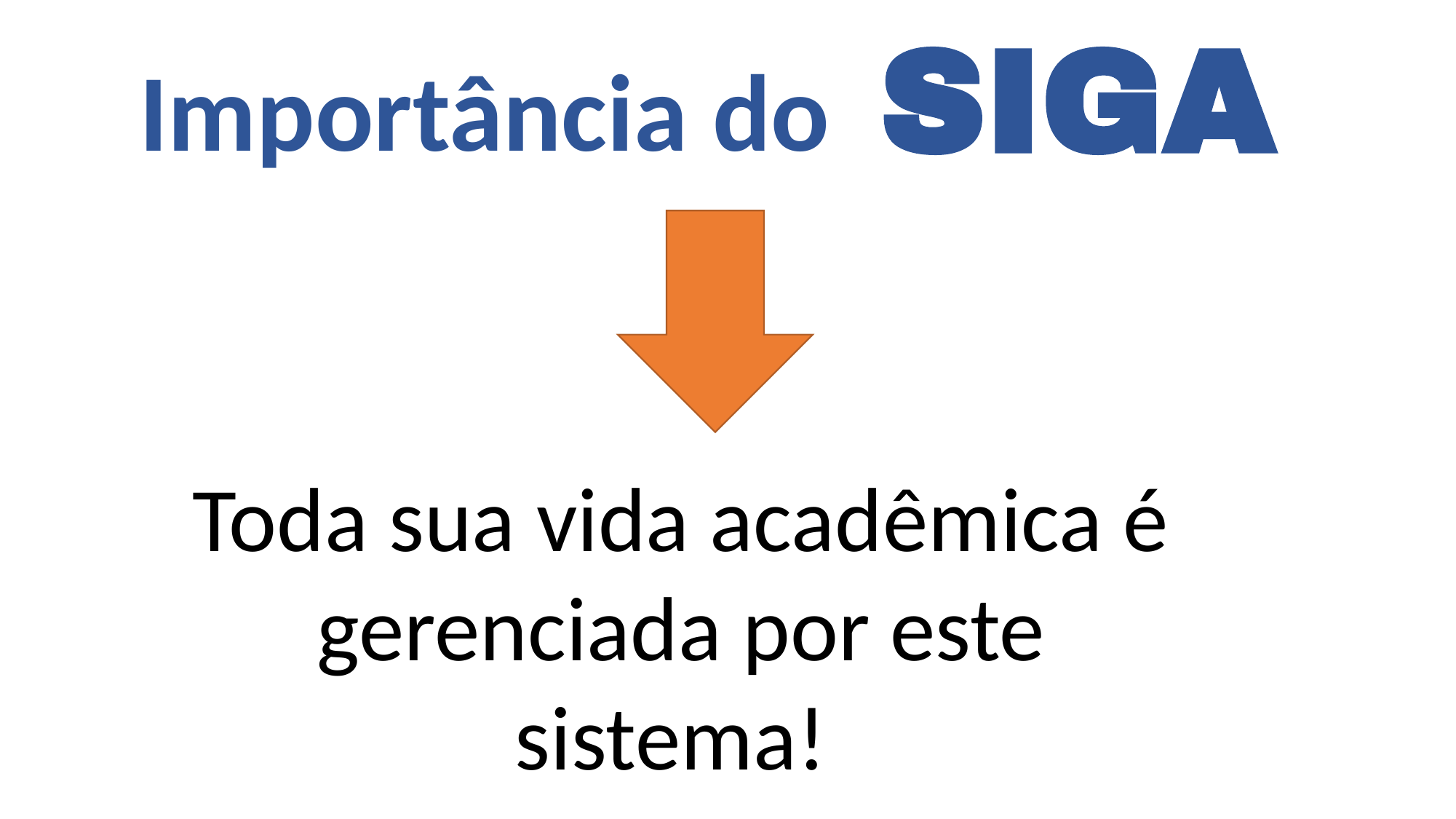

Importância do  SIGA

Toda sua vida acadêmica é gerenciada por este sistema!